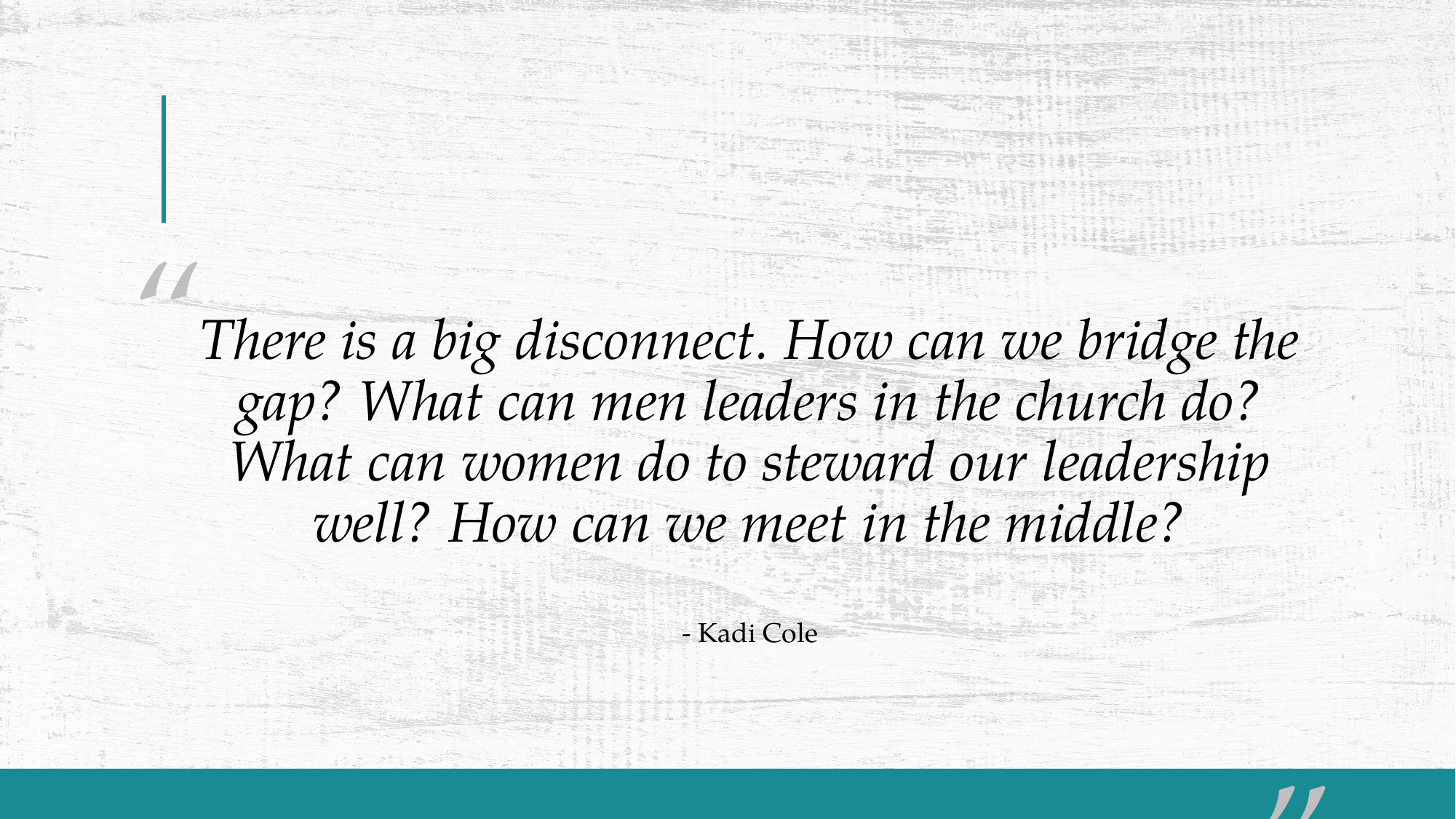

“
                               ”
# There is a big disconnect. How can we bridge the gap? What can men leaders in the church do? What can women do to steward our leadership well? How can we meet in the middle?
- Kadi Cole